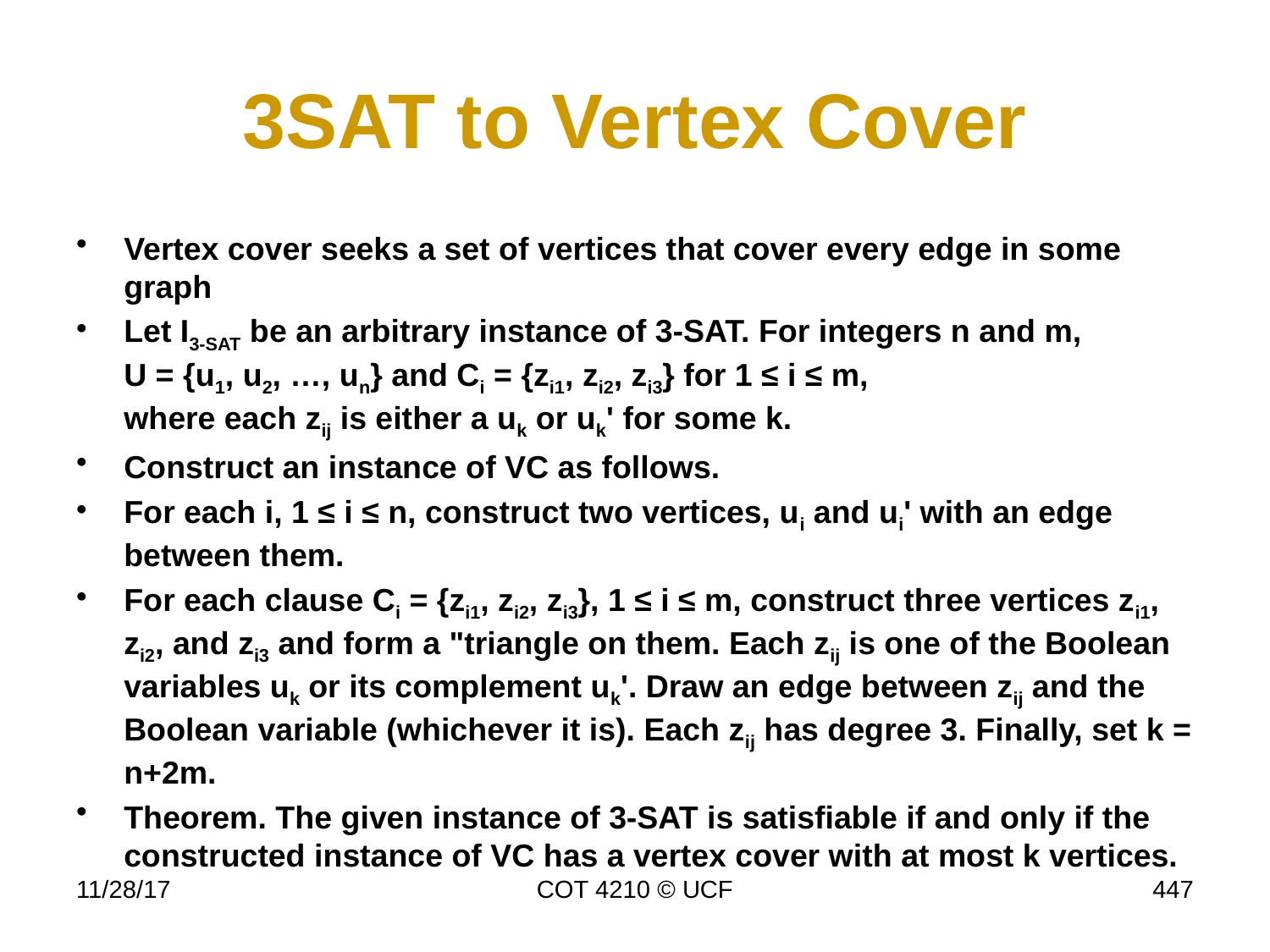

# 3SAT to Vertex Cover
Vertex cover seeks a set of vertices that cover every edge in some graph
Let I3-SAT be an arbitrary instance of 3-SAT. For integers n and m,
U = {u1, u2, …, un} and Ci = {zi1, zi2, zi3} for 1 ≤ i ≤ m,
where each zij is either a uk or uk' for some k.
Construct an instance of VC as follows.
For each i, 1 ≤ i ≤ n, construct two vertices, ui and ui' with an edge between them.
For each clause Ci = {zi1, zi2, zi3}, 1 ≤ i ≤ m, construct three vertices zi1, zi2, and zi3 and form a "triangle on them. Each zij is one of the Boolean variables uk or its complement uk'. Draw an edge between zij and the Boolean variable (whichever it is). Each zij has degree 3. Finally, set k = n+2m.
Theorem. The given instance of 3-SAT is satisfiable if and only if the constructed instance of VC has a vertex cover with at most k vertices.

11/28/17
COT 4210 © UCF
447